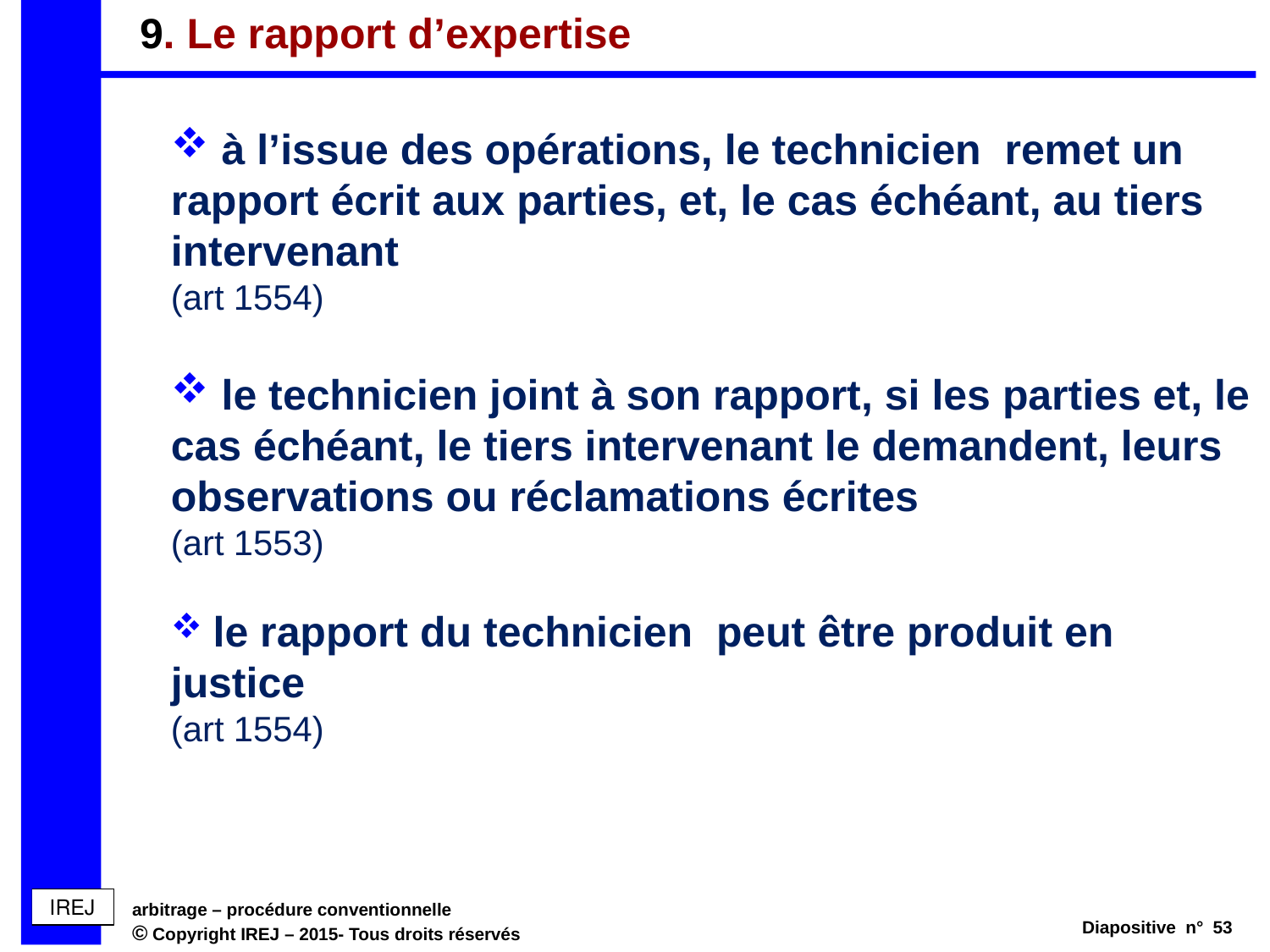

# 9. Le rapport d’expertise
 à l’issue des opérations, le technicien  remet un rapport écrit aux parties, et, le cas échéant, au tiers intervenant
(art 1554)

 le technicien joint à son rapport, si les parties et, le cas échéant, le tiers intervenant le demandent, leurs observations ou réclamations écrites
(art 1553)

 le rapport du technicien  peut être produit en justice
(art 1554)